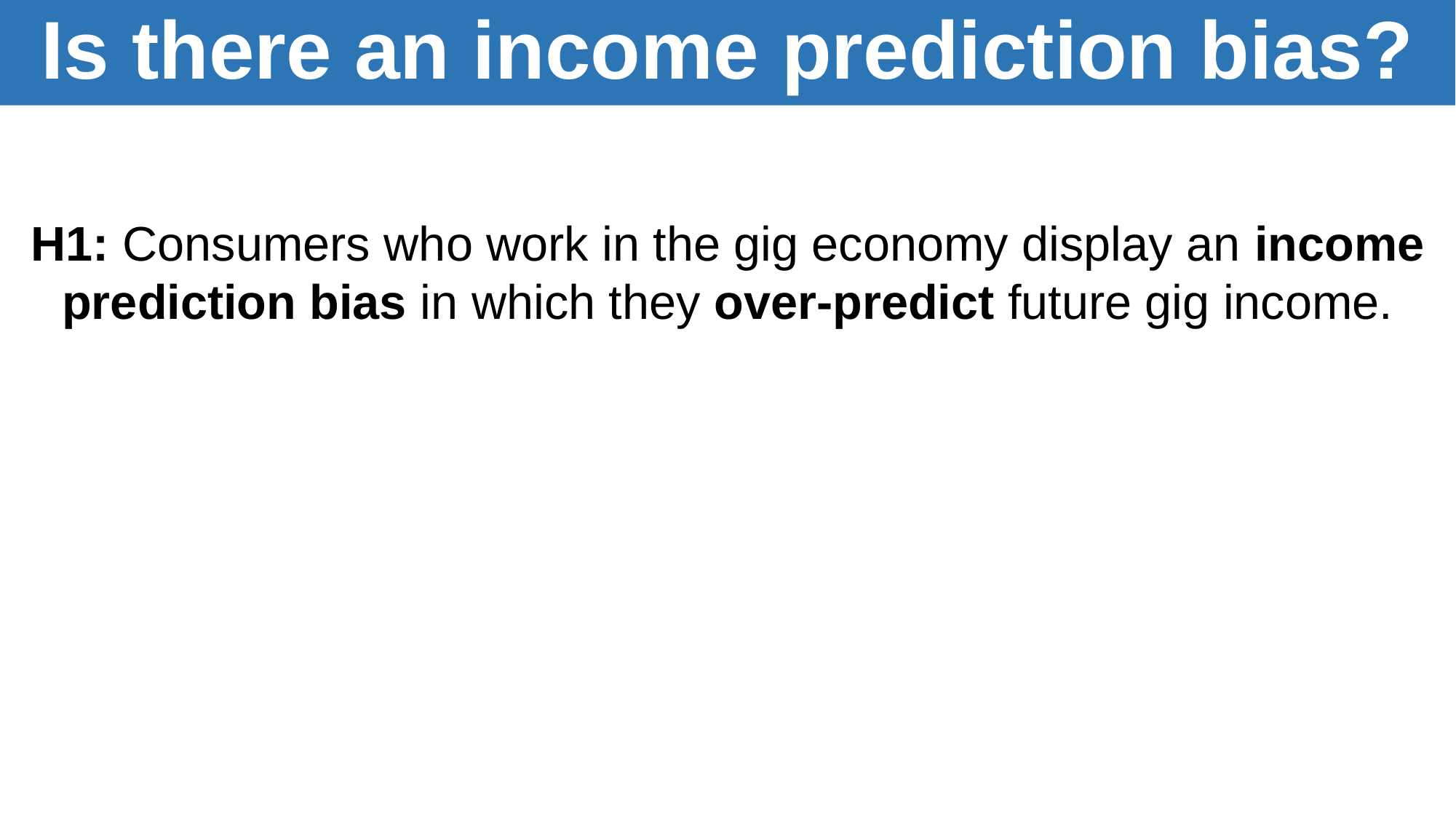

# Is there an income prediction bias?

H1: Consumers who work in the gig economy display an income prediction bias in which they over-predict future gig income.